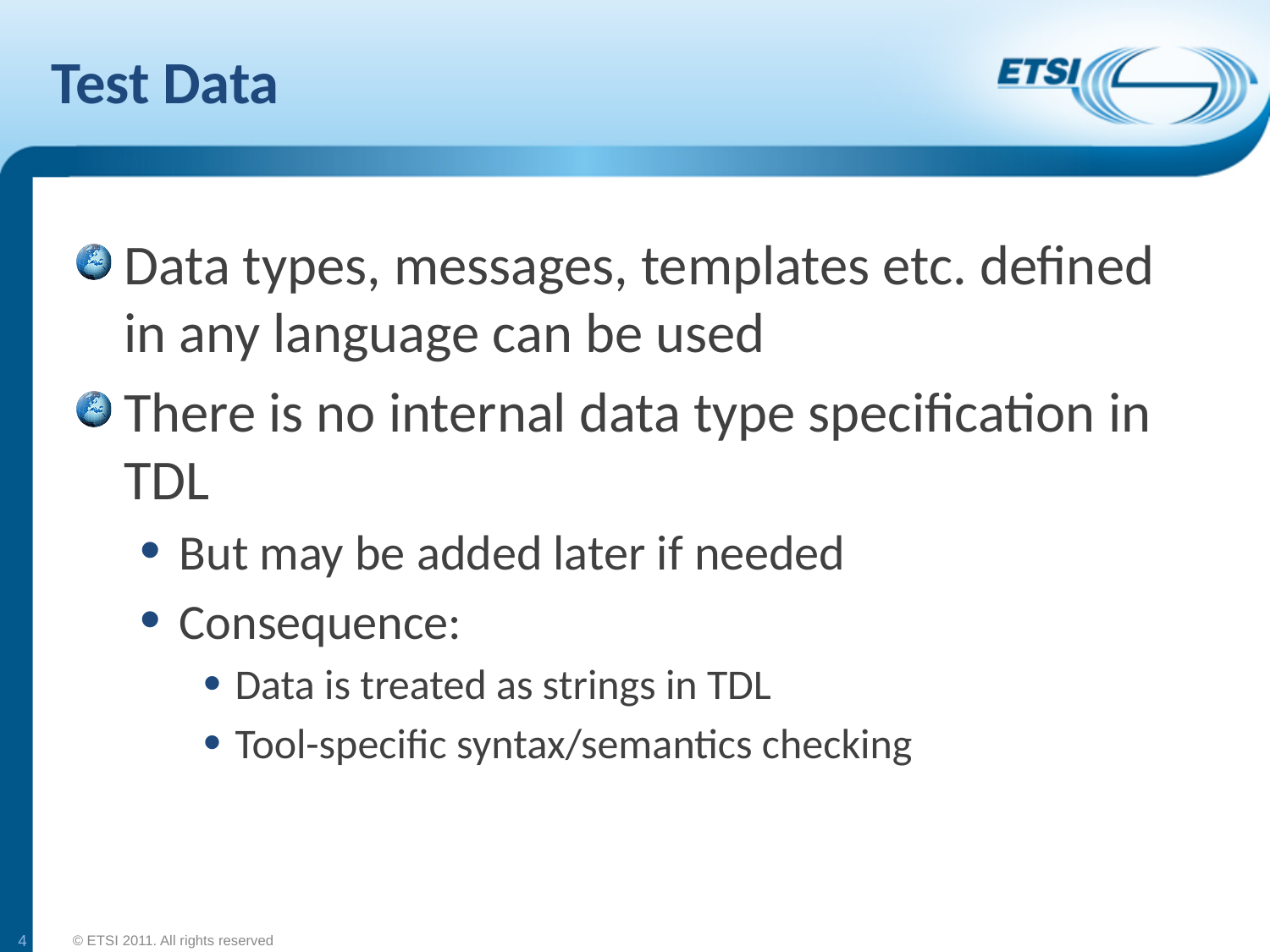

# Test Data
Data types, messages, templates etc. defined in any language can be used
There is no internal data type specification in TDL
But may be added later if needed
Consequence:
Data is treated as strings in TDL
Tool-specific syntax/semantics checking

4
© ETSI 2011. All rights reserved